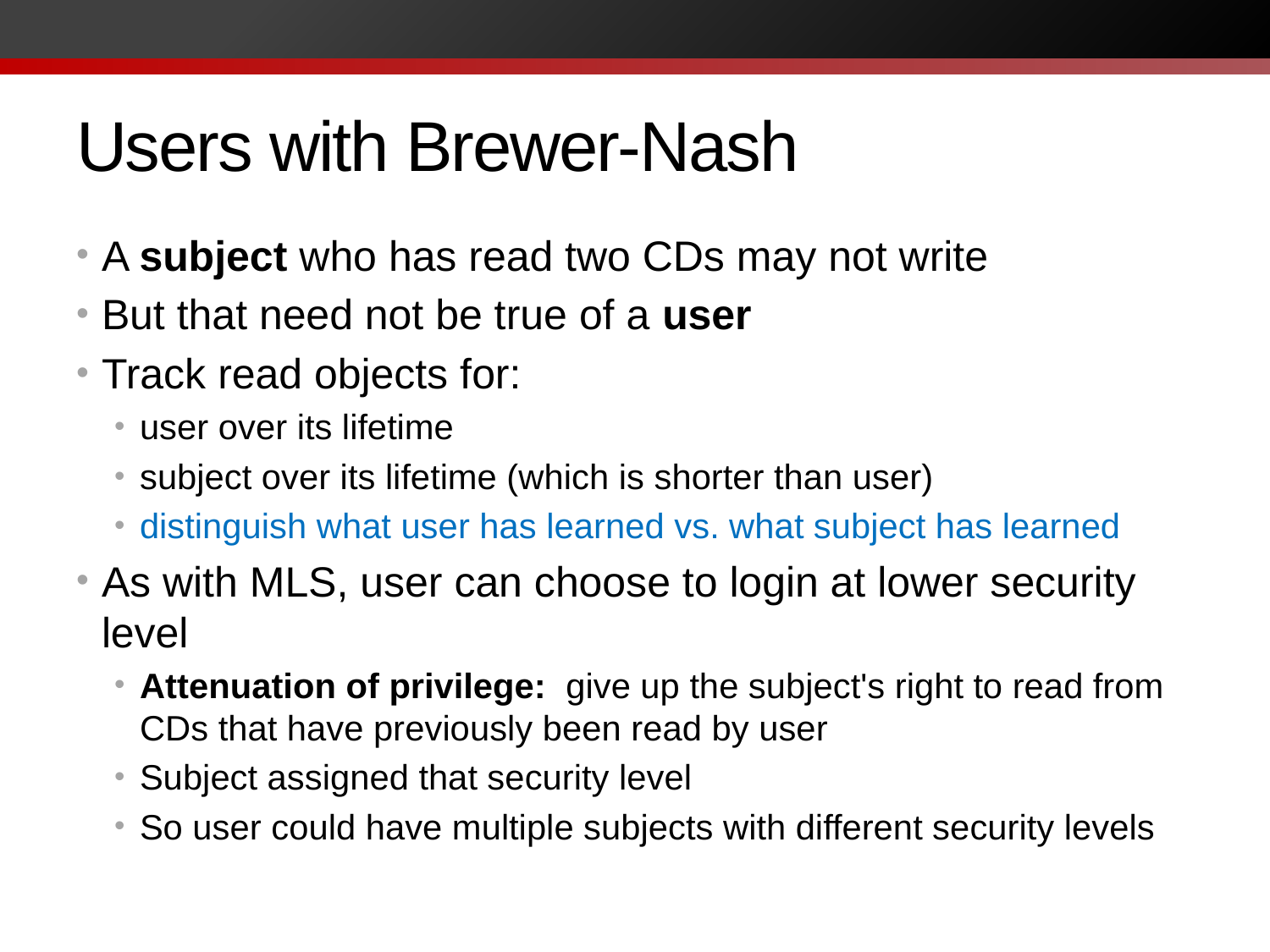

# Users with Brewer-Nash
A subject who has read two CDs may not write
But that need not be true of a user
Track read objects for:
user over its lifetime
subject over its lifetime (which is shorter than user)
distinguish what user has learned vs. what subject has learned
As with MLS, user can choose to login at lower security level
Attenuation of privilege:  give up the subject's right to read from CDs that have previously been read by user
Subject assigned that security level
So user could have multiple subjects with different security levels